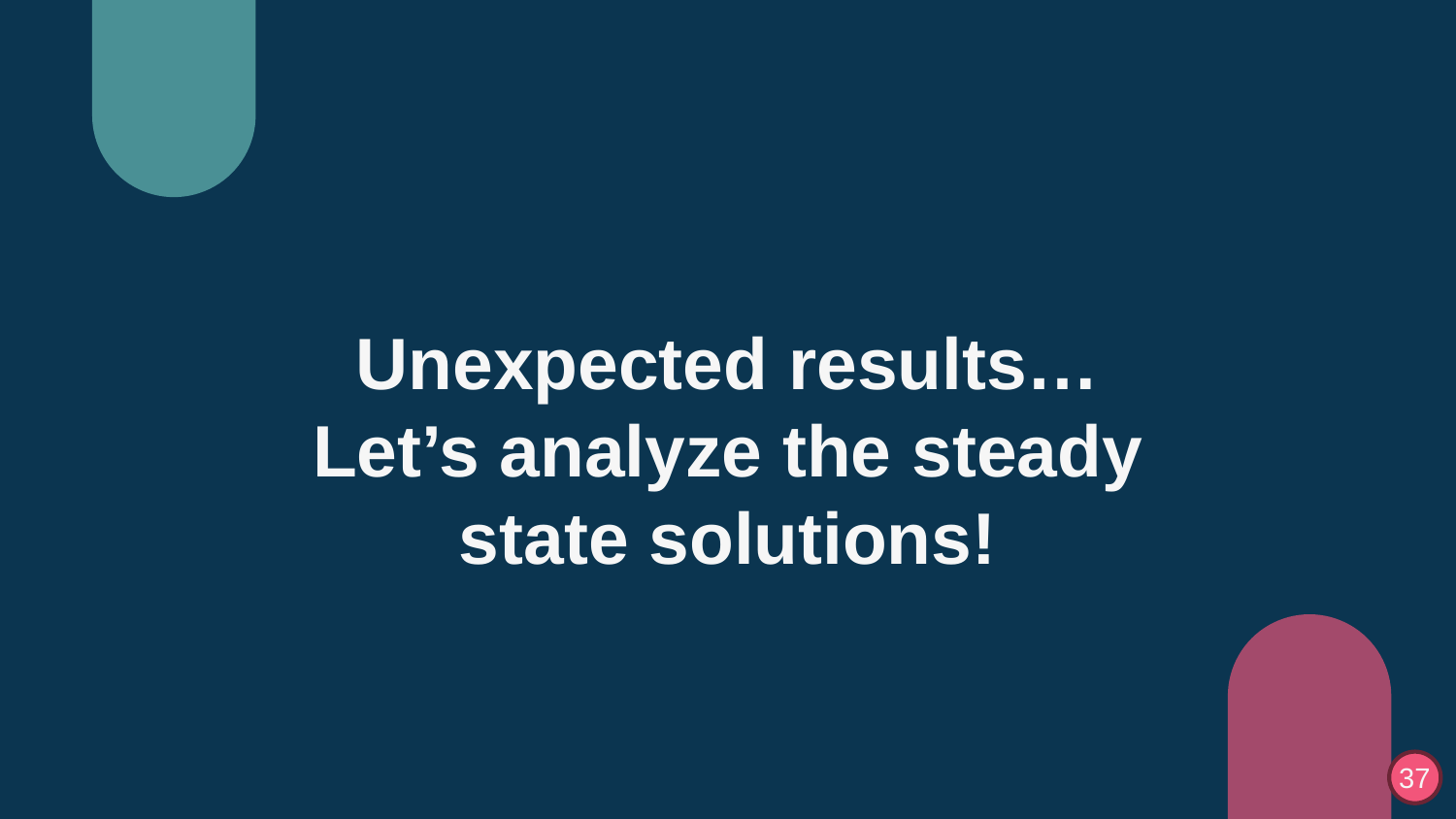

# Unexpected results… Let’s analyze the steady state solutions!

37